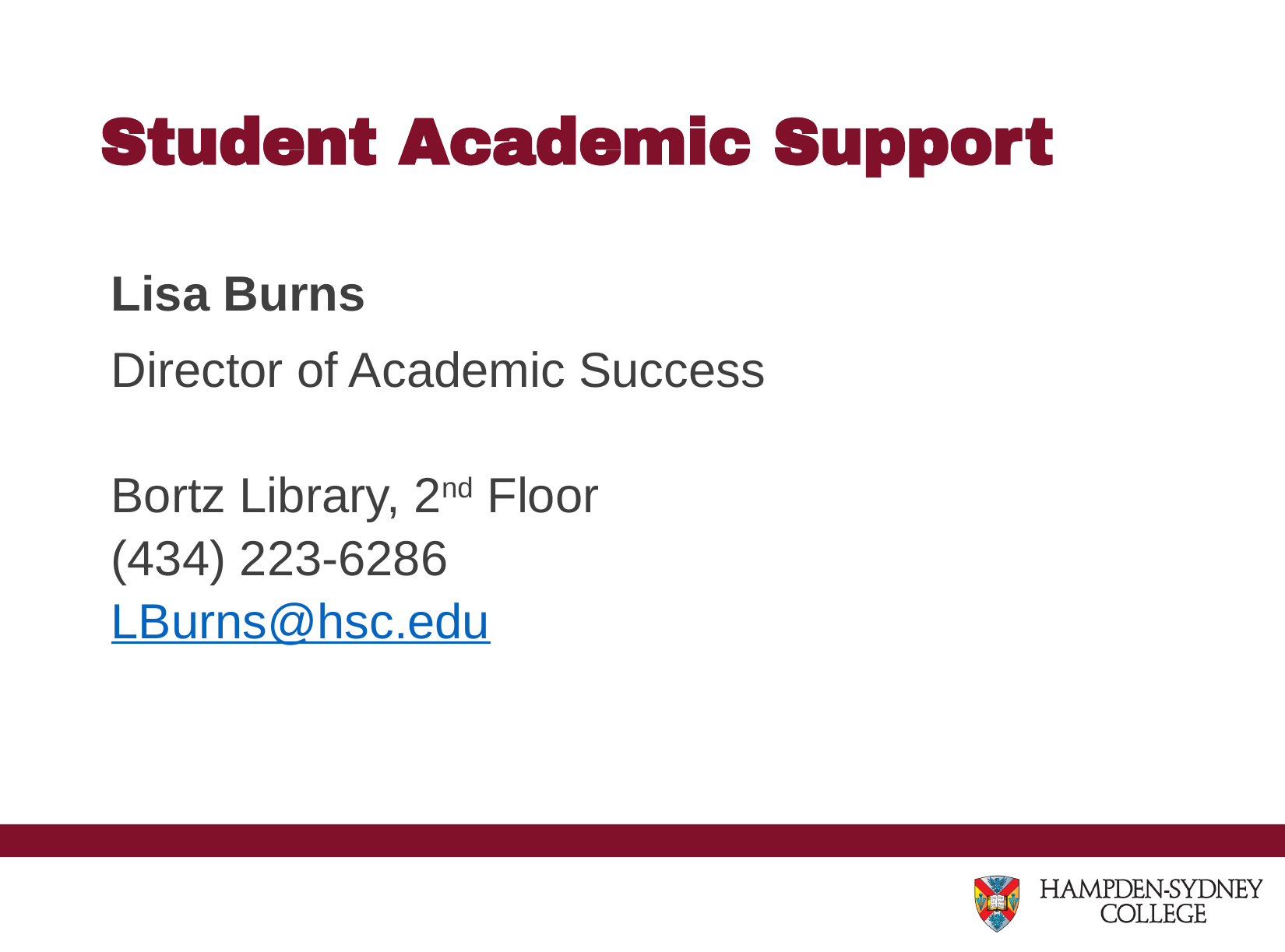

# Student Academic Support
Lisa Burns
Director of Academic Success

Bortz Library, 2nd Floor
(434) 223-6286
LBurns@hsc.edu